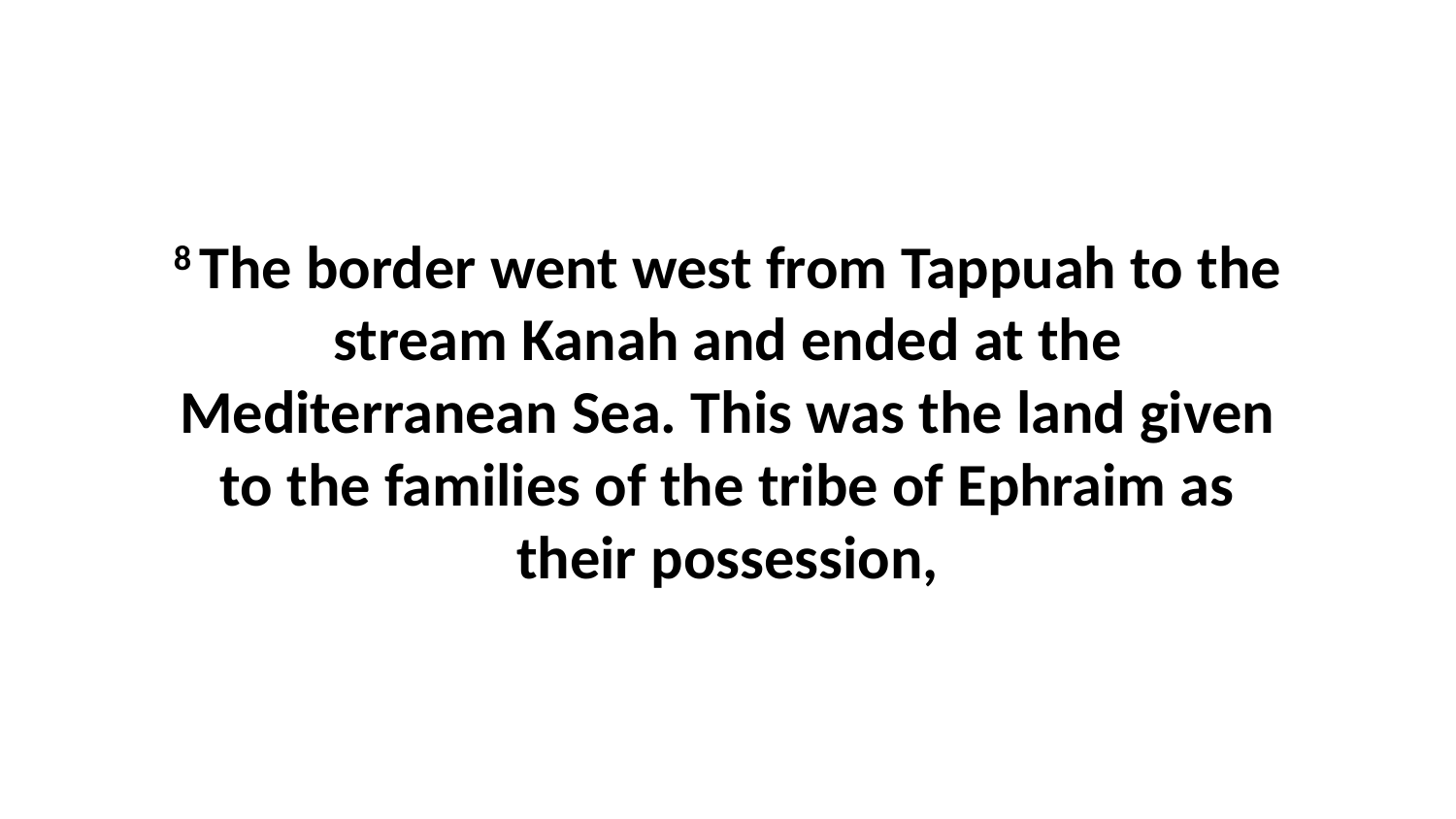

8 The border went west from Tappuah to the stream Kanah and ended at the Mediterranean Sea. This was the land given to the families of the tribe of Ephraim as their possession,